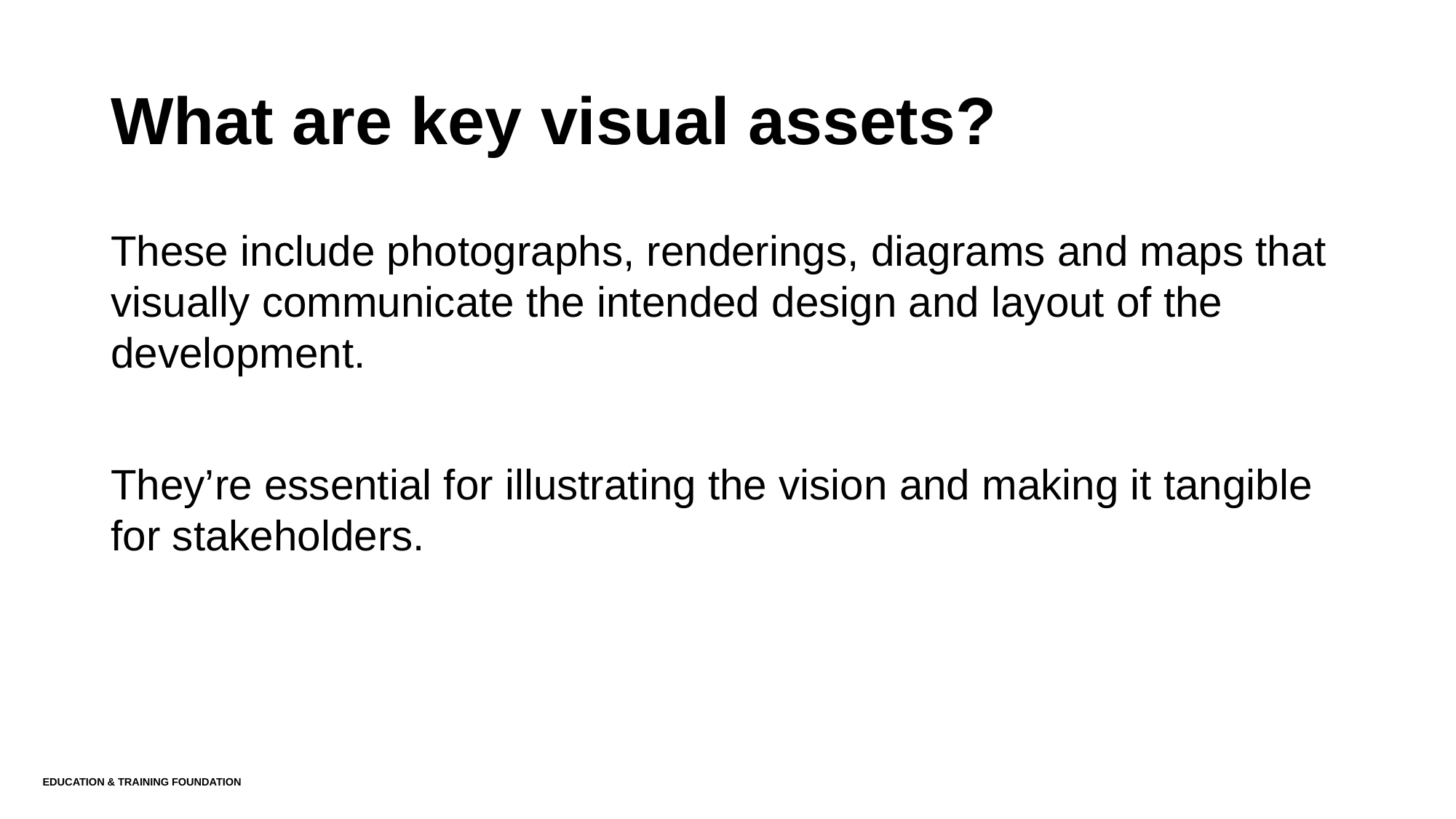

# What are key visual assets?
These include photographs, renderings, diagrams and maps that visually communicate the intended design and layout of the development.

They’re essential for illustrating the vision and making it tangible for stakeholders.
Education & Training Foundation